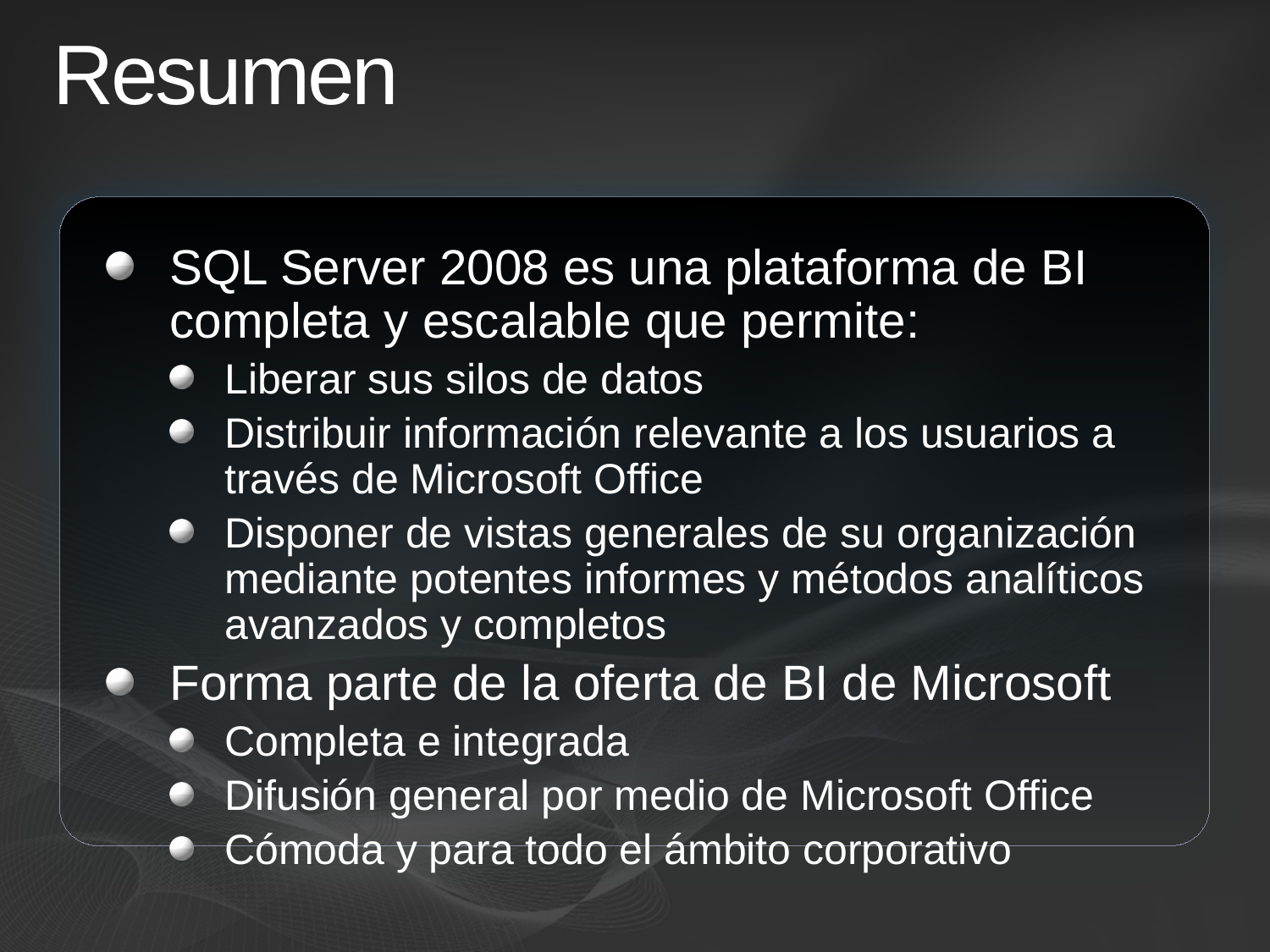

# Resumen

SQL Server 2008 es una plataforma de BI completa y escalable que permite:
Liberar sus silos de datos
Distribuir información relevante a los usuarios a través de Microsoft Office
Disponer de vistas generales de su organización mediante potentes informes y métodos analíticos avanzados y completos
Forma parte de la oferta de BI de Microsoft
Completa e integrada
Difusión general por medio de Microsoft Office
Cómoda y para todo el ámbito corporativo